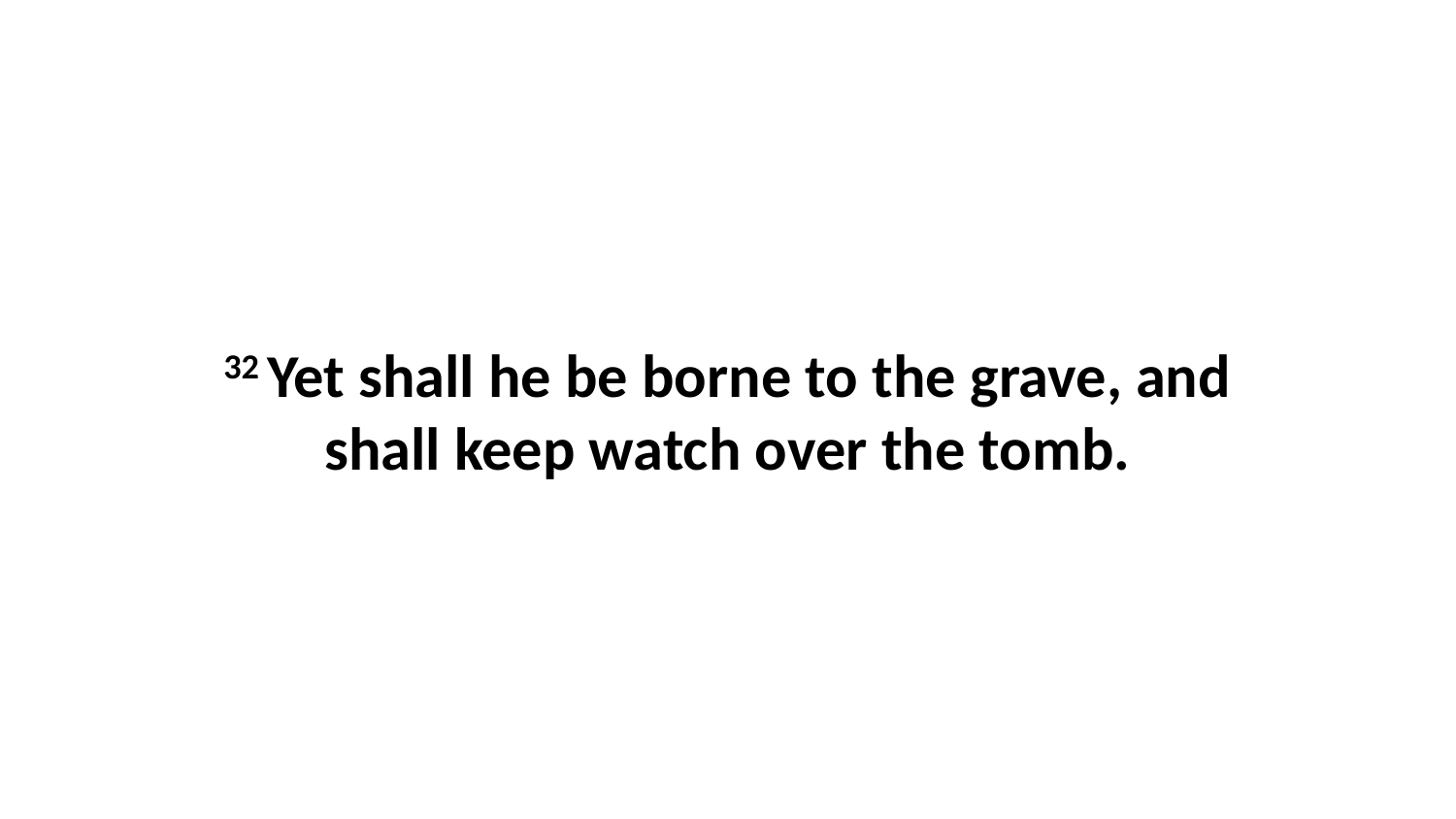

32 Yet shall he be borne to the grave, and shall keep watch over the tomb.